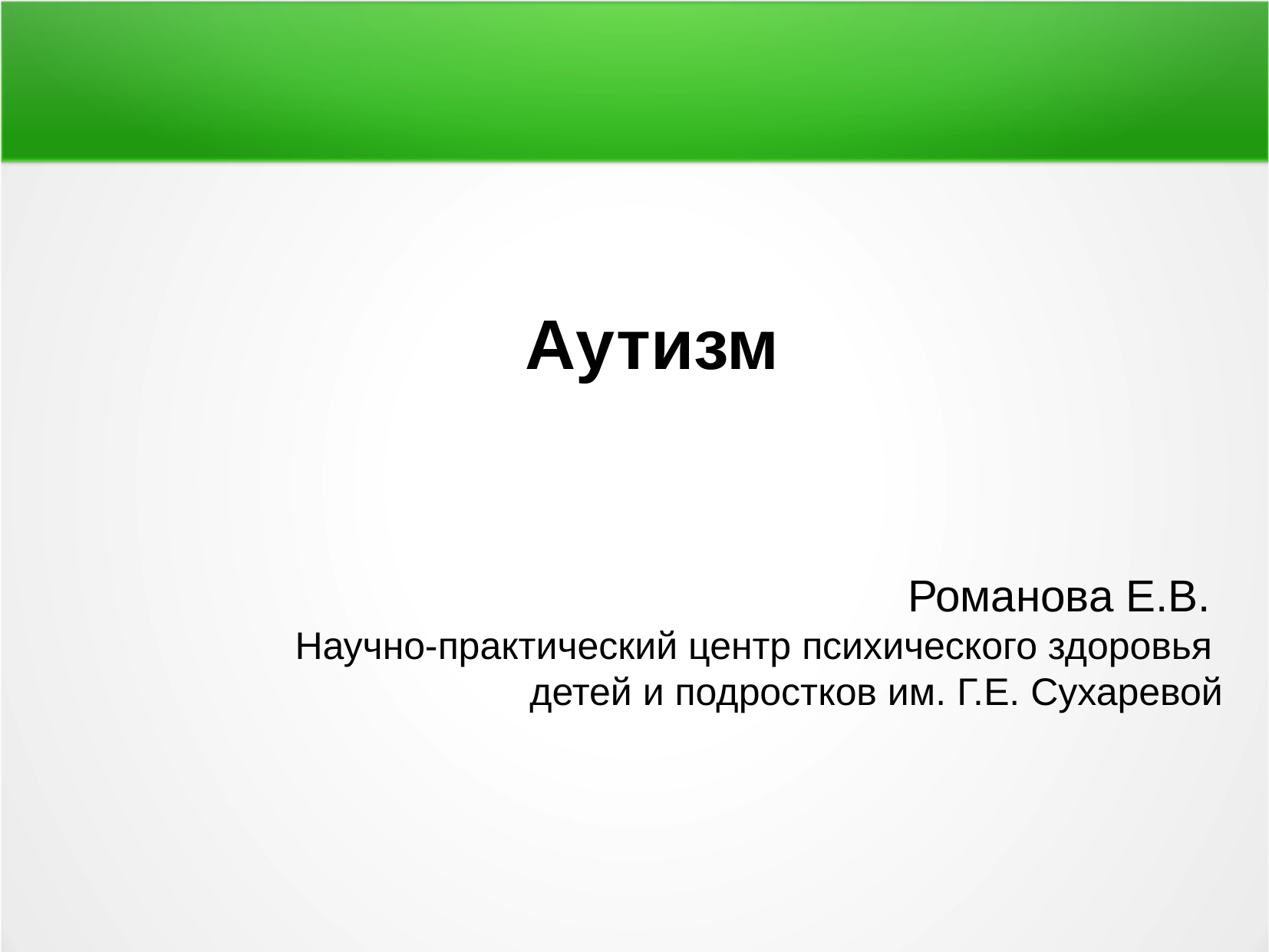

Аутизм

Романова Е.В.
Научно-практический центр психического здоровья
детей и подростков им. Г.Е. Сухаревой